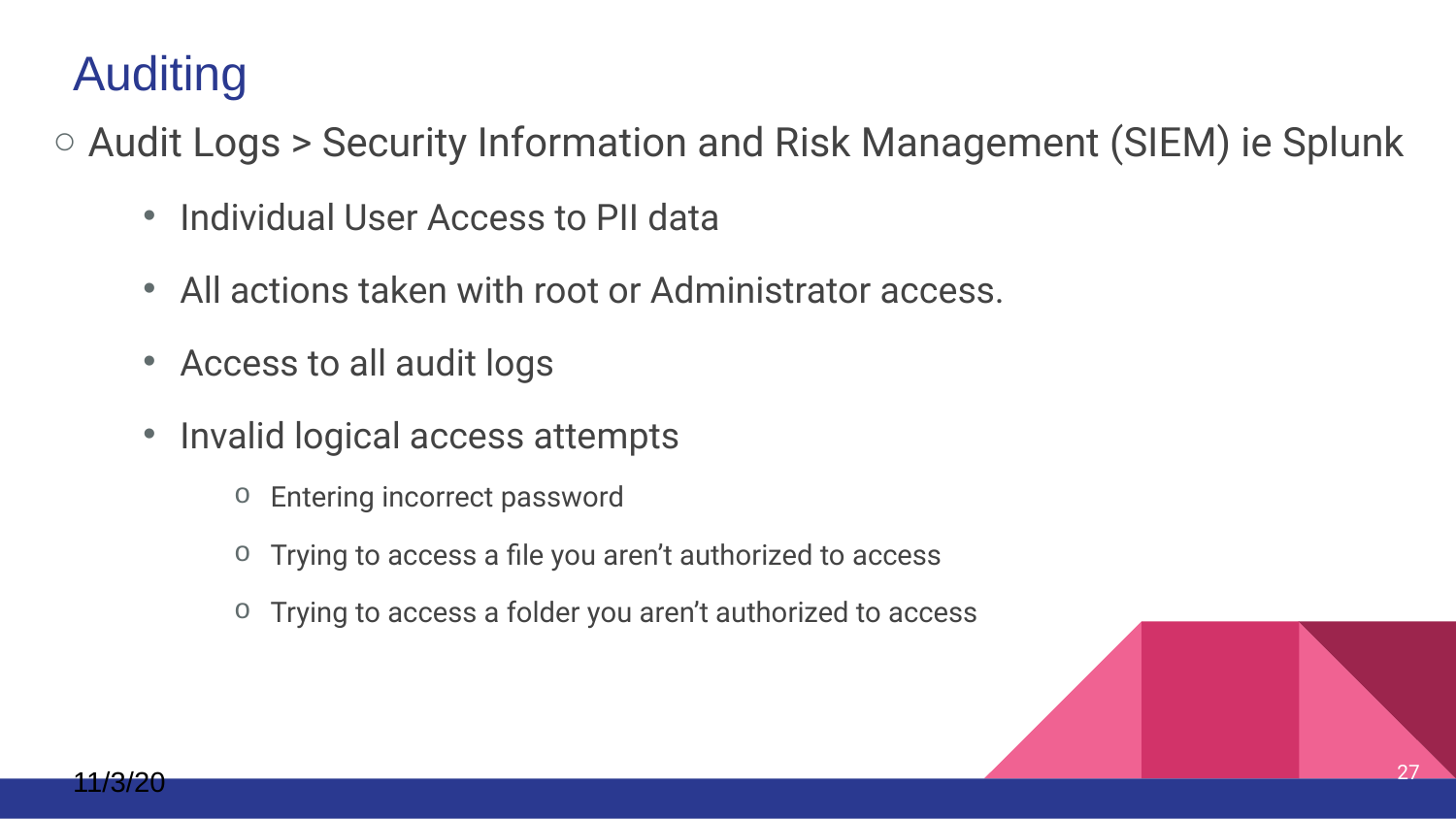

Auditing
Audit Logs > Security Information and Risk Management (SIEM) ie Splunk
Individual User Access to PII data
All actions taken with root or Administrator access.
Access to all audit logs
Invalid logical access attempts
Entering incorrect password
Trying to access a file you aren’t authorized to access
Trying to access a folder you aren’t authorized to access

27
11/3/20